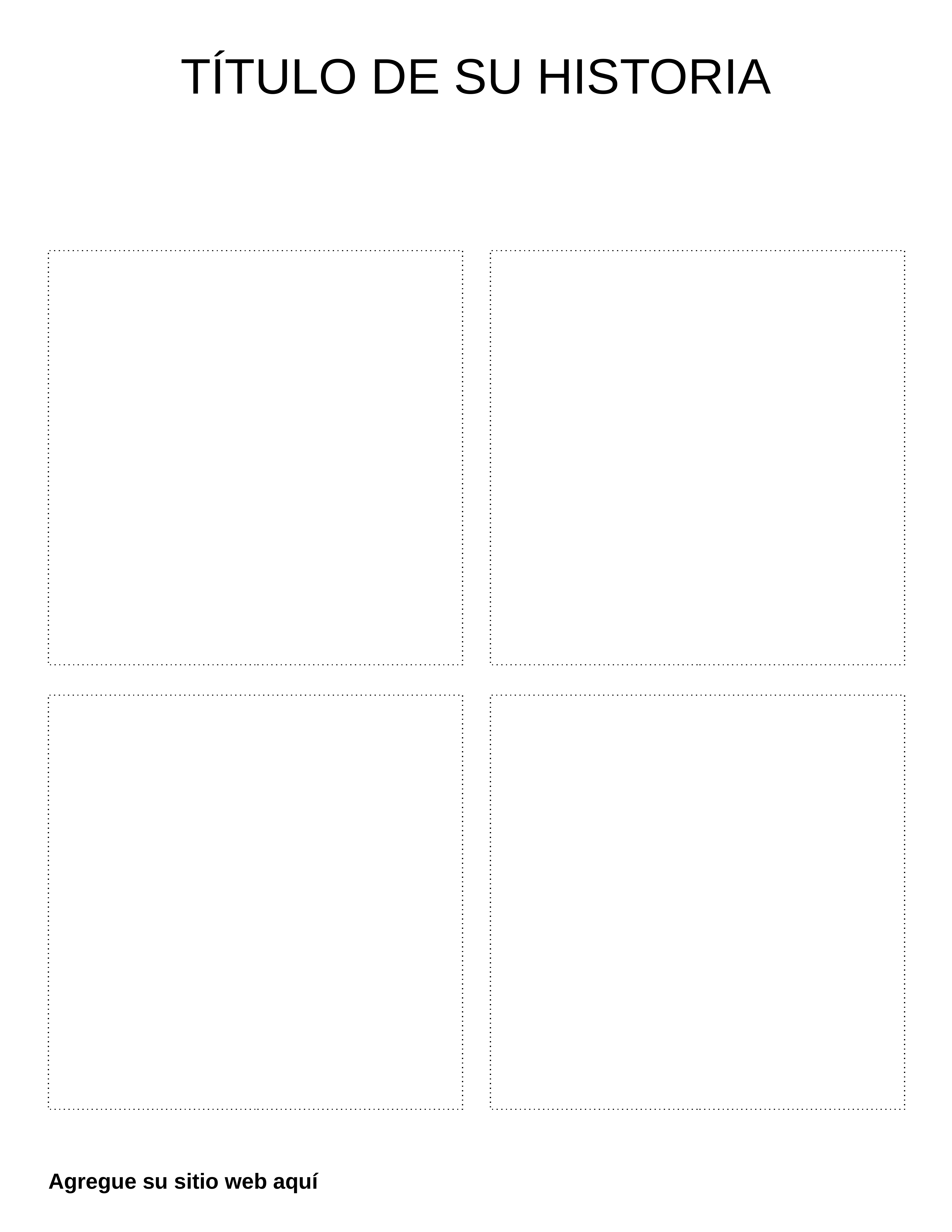

TÍTULO DE SU HISTORIA
1
Agregue su título

Escriba el título de su historia. Piense en formas de relacionar el eslogan de la campaña con el título. Por ejemplo:
Una historia sobre cómo la vacunación protege.

3
Agregue texto a su imagen

Una vez que pegue aquí las imágenes seleccionadas y las haya colocado en el lugar correcto. Haga doble click en el área de texto para editarlo en su historia. No cambie el tamaño de la fuente/letra para mantener la coherencia y pueda leerse.

2
Agregue sus imágenes

Vaya al banco de imágenes en las siguientes diapositivas y siga las instrucciones para copiar que estan ahi. Una vez que regrese a esta diapositiva, presione Comando + v ó Ctrl + V para pegar aquí la imagen dentro de las áreas punteadas.

Mueva su imagen para que encaje en las líneas punteadas. No aumente ni reduzca el tamaño de las imágenes para que puedan leerse una vez impresas.
4
Agregue su logotipo y sitio web
Dirija a sus lectores al sitio web que tenga más información sobre la vacuna o un formulario de registro para vacunarse editando este cuadro de texto.
También siéntase libre de agregar un logotipo en la esquina inferior derecha yendo a Insertar→ Imagen. Arrastre y suelte la imagen del logotipo en la esquina inferior derecha y cambie su tamaño arrastrando la esquina interior/ hacia afuera con la tecla Mayúscula presionada para conservar las proporciones.

5
Exportar como archivo JPG usando el programa Google Slides:
Archivo → Descargar → imagen JPEG (diapositiva actual)
Use la imagen guardada en su foto de perfil de redes sociales
Exportar como archivo JPG utilizando el programa Powert Point (PPT):
Seleccione diapositiva. Archivo → guardar como → imagen JPEG

Agregue su sitio web aquí